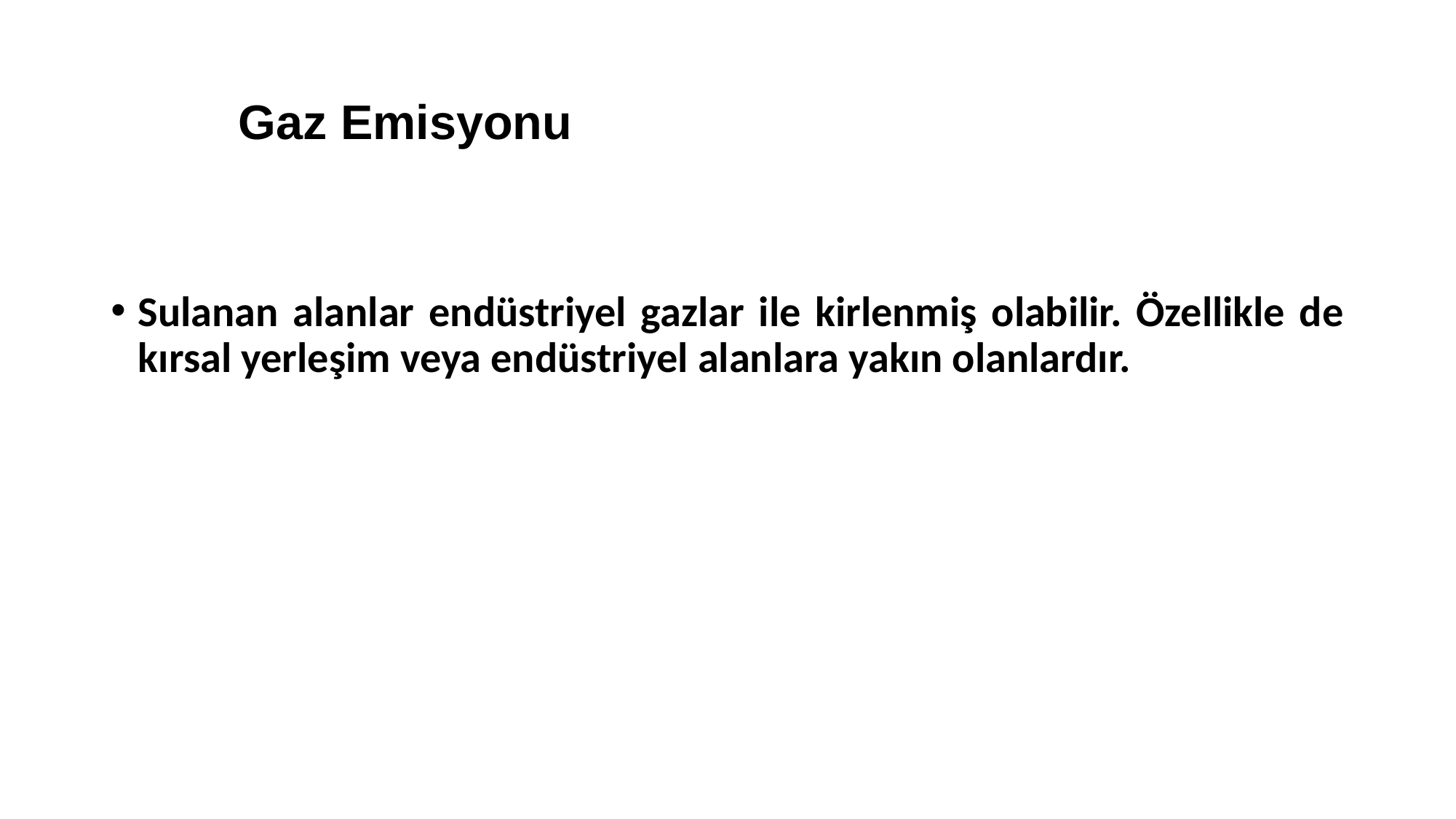

Gaz Emisyonu

Sulanan alanlar endüstriyel gazlar ile kirlenmiş olabilir. Özellikle de kırsal yerleşim veya endüstriyel alanlara yakın olanlardır.